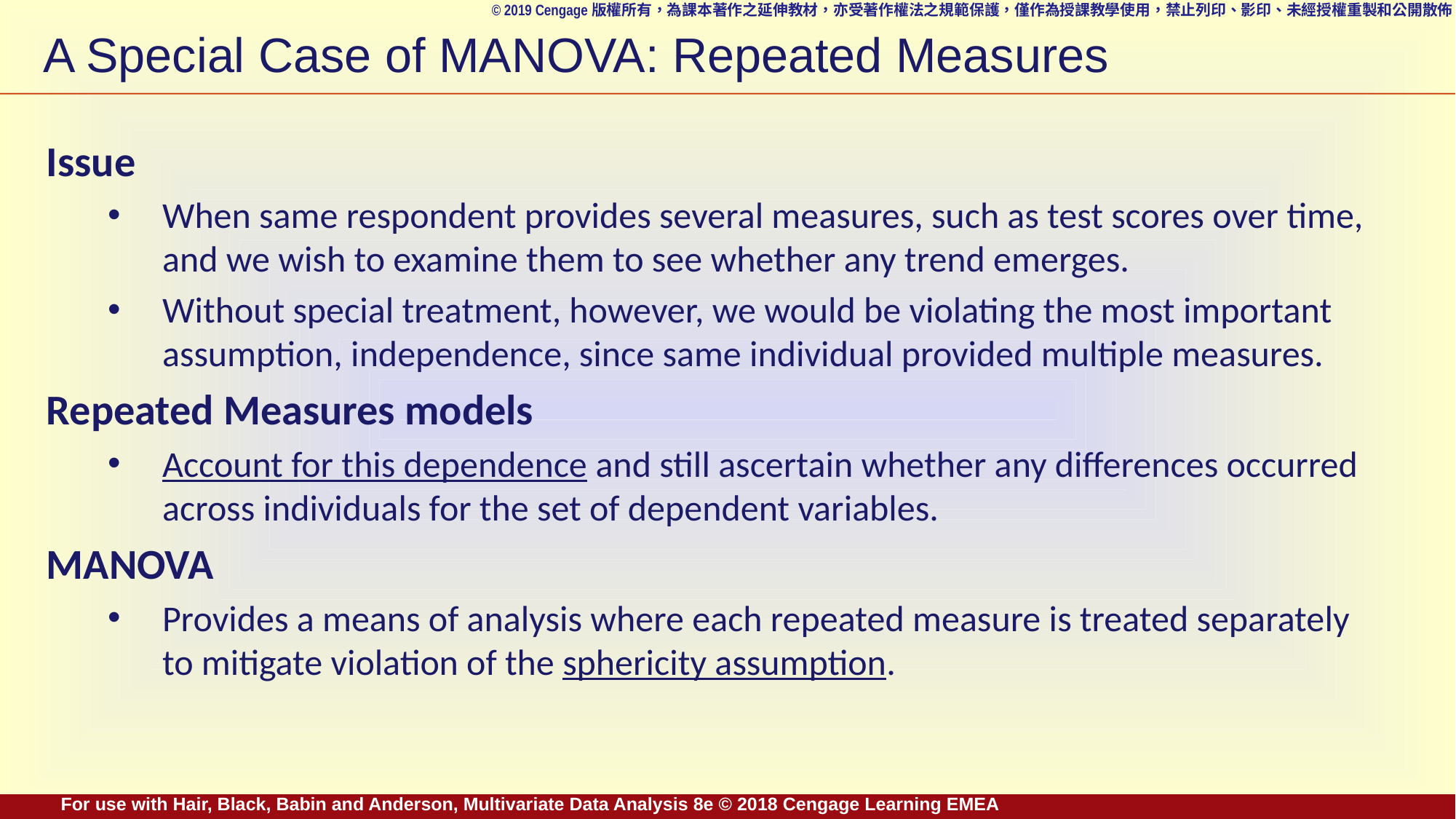

# A Special Case of MANOVA: Repeated Measures
Issue
When same respondent provides several measures, such as test scores over time, and we wish to examine them to see whether any trend emerges.
Without special treatment, however, we would be violating the most important assumption, independence, since same individual provided multiple measures.
Repeated Measures models
Account for this dependence and still ascertain whether any differences occurred across individuals for the set of dependent variables.
MANOVA
Provides a means of analysis where each repeated measure is treated separately to mitigate violation of the sphericity assumption.
For use with Hair, Black, Babin and Anderson, Multivariate Data Analysis 8e © 2018 Cengage Learning EMEA